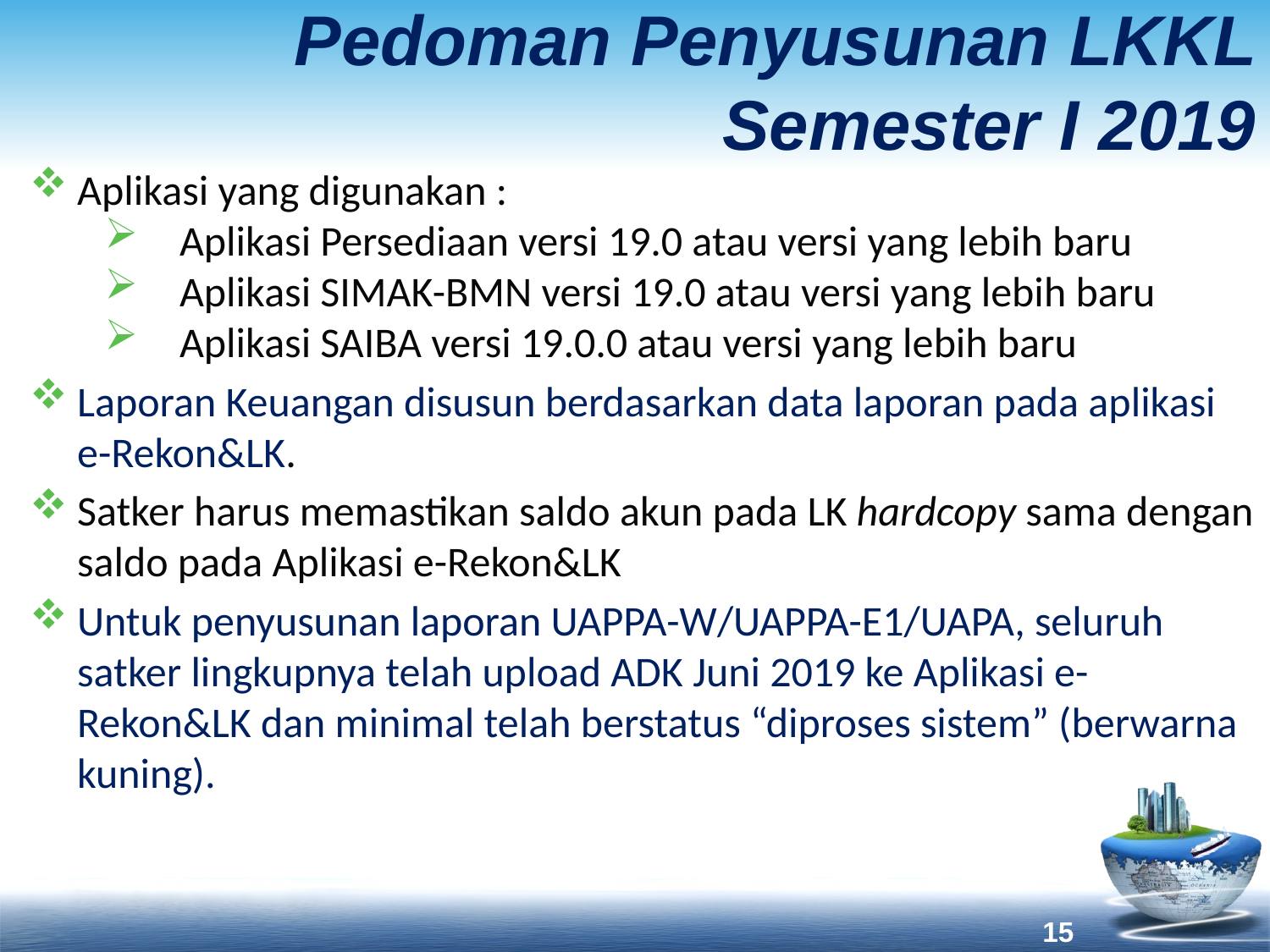

# Pedoman Penyusunan LKKL Semester I 2019
Aplikasi yang digunakan :
Aplikasi Persediaan versi 19.0 atau versi yang lebih baru
Aplikasi SIMAK-BMN versi 19.0 atau versi yang lebih baru
Aplikasi SAIBA versi 19.0.0 atau versi yang lebih baru
Laporan Keuangan disusun berdasarkan data laporan pada aplikasi e-Rekon&LK.
Satker harus memastikan saldo akun pada LK hardcopy sama dengan saldo pada Aplikasi e-Rekon&LK
Untuk penyusunan laporan UAPPA-W/UAPPA-E1/UAPA, seluruh satker lingkupnya telah upload ADK Juni 2019 ke Aplikasi e-Rekon&LK dan minimal telah berstatus “diproses sistem” (berwarna kuning).
15